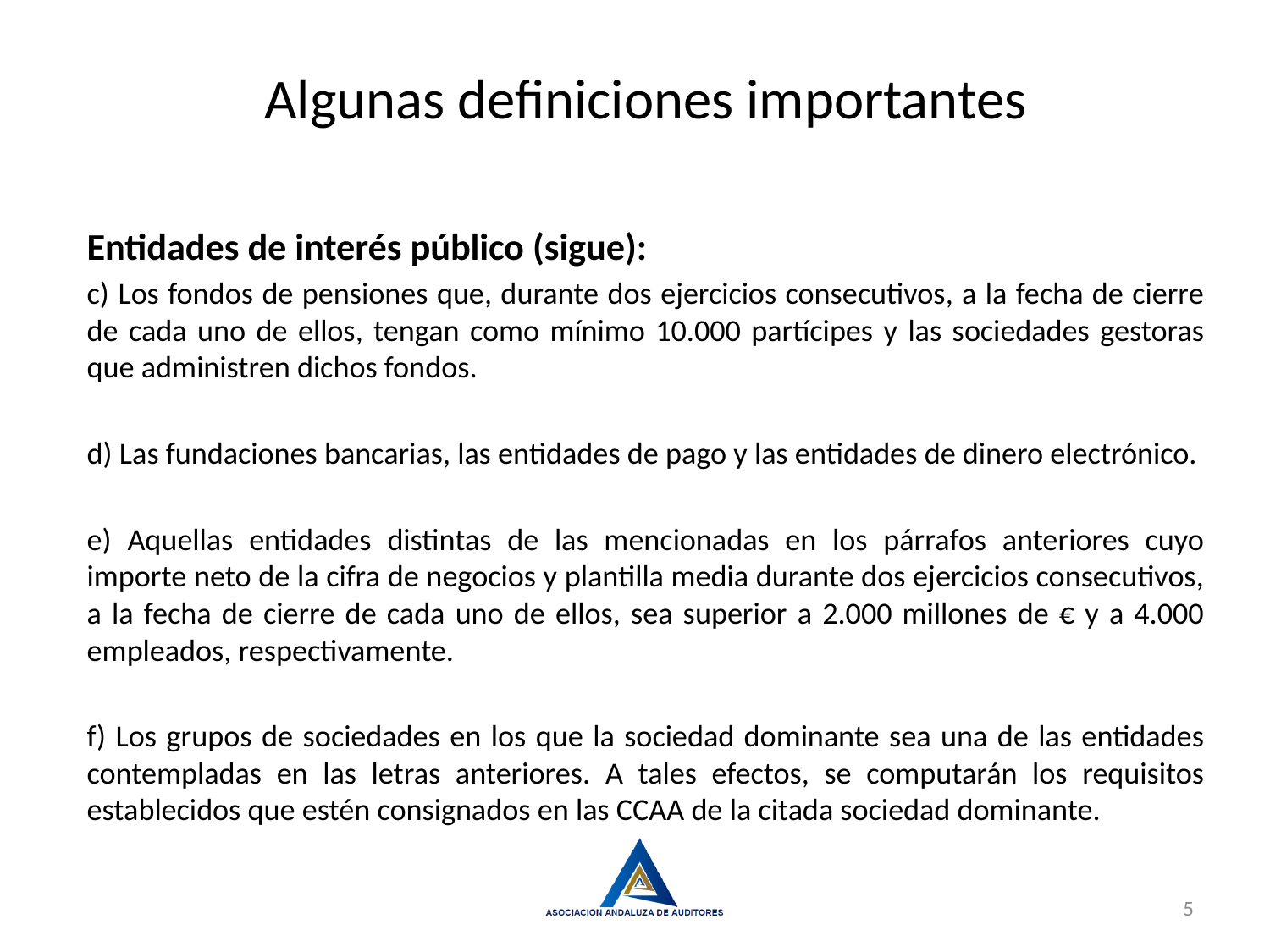

Algunas definiciones importantes
Entidades de interés público (sigue):
c) Los fondos de pensiones que, durante dos ejercicios consecutivos, a la fecha de cierre de cada uno de ellos, tengan como mínimo 10.000 partícipes y las sociedades gestoras que administren dichos fondos.

d) Las fundaciones bancarias, las entidades de pago y las entidades de dinero electrónico.

e) Aquellas entidades distintas de las mencionadas en los párrafos anteriores cuyo importe neto de la cifra de negocios y plantilla media durante dos ejercicios consecutivos, a la fecha de cierre de cada uno de ellos, sea superior a 2.000 millones de € y a 4.000 empleados, respectivamente.

f) Los grupos de sociedades en los que la sociedad dominante sea una de las entidades contempladas en las letras anteriores. A tales efectos, se computarán los requisitos establecidos que estén consignados en las CCAA de la citada sociedad dominante.

5